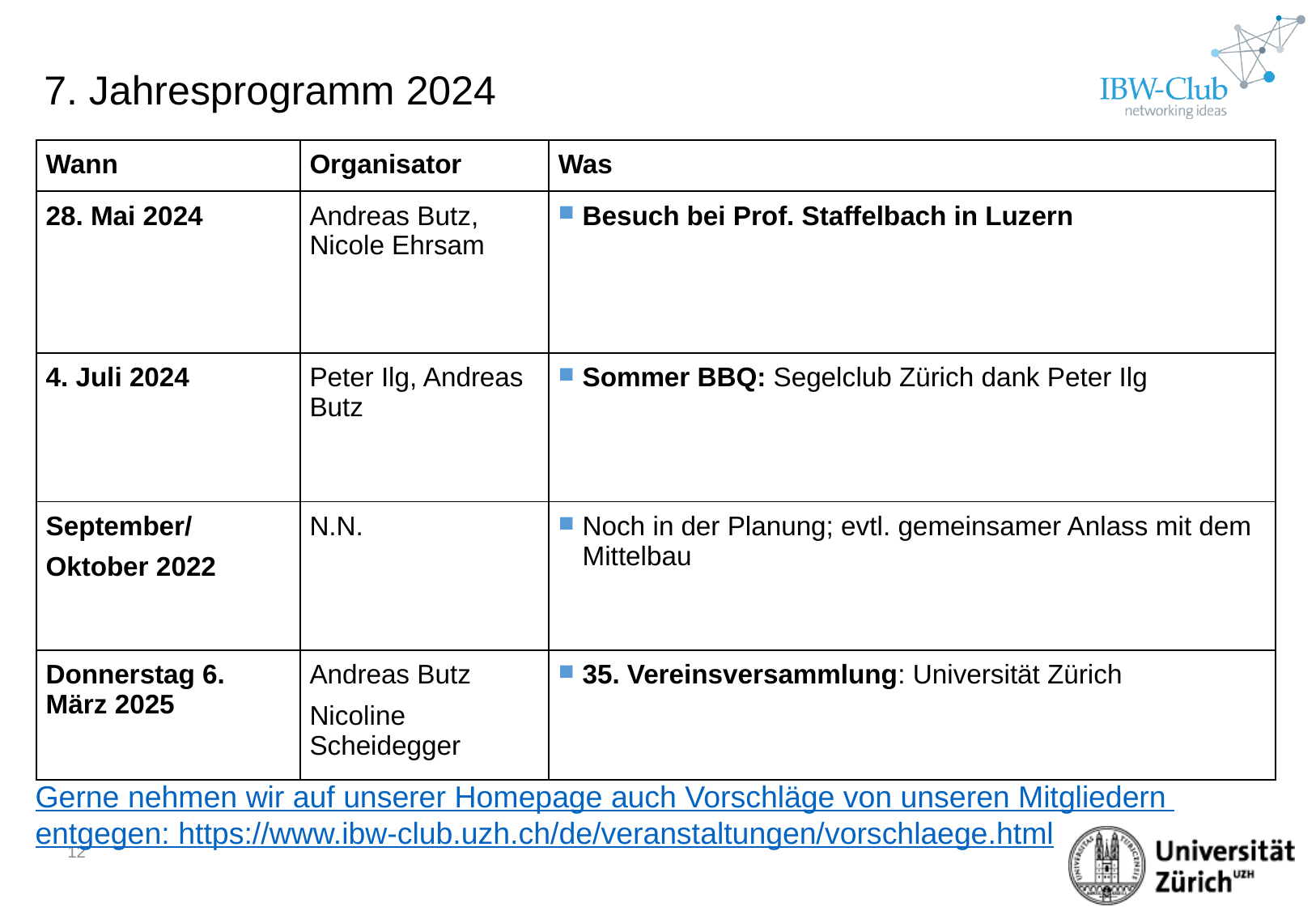

7. Jahresprogramm 2024
| Wann | Organisator | Was |
| --- | --- | --- |
| 28. Mai 2024 | Andreas Butz, Nicole Ehrsam | Besuch bei Prof. Staffelbach in Luzern |
| 4. Juli 2024 | Peter Ilg, Andreas Butz | Sommer BBQ: Segelclub Zürich dank Peter Ilg |
| September/ Oktober 2022 | N.N. | Noch in der Planung; evtl. gemeinsamer Anlass mit dem Mittelbau |
| Donnerstag 6. März 2025 | Andreas Butz Nicoline Scheidegger | 35. Vereinsversammlung: Universität Zürich |
Gerne nehmen wir auf unserer Homepage auch Vorschläge von unseren Mitgliedern entgegen: https://www.ibw-club.uzh.ch/de/veranstaltungen/vorschlaege.html
12